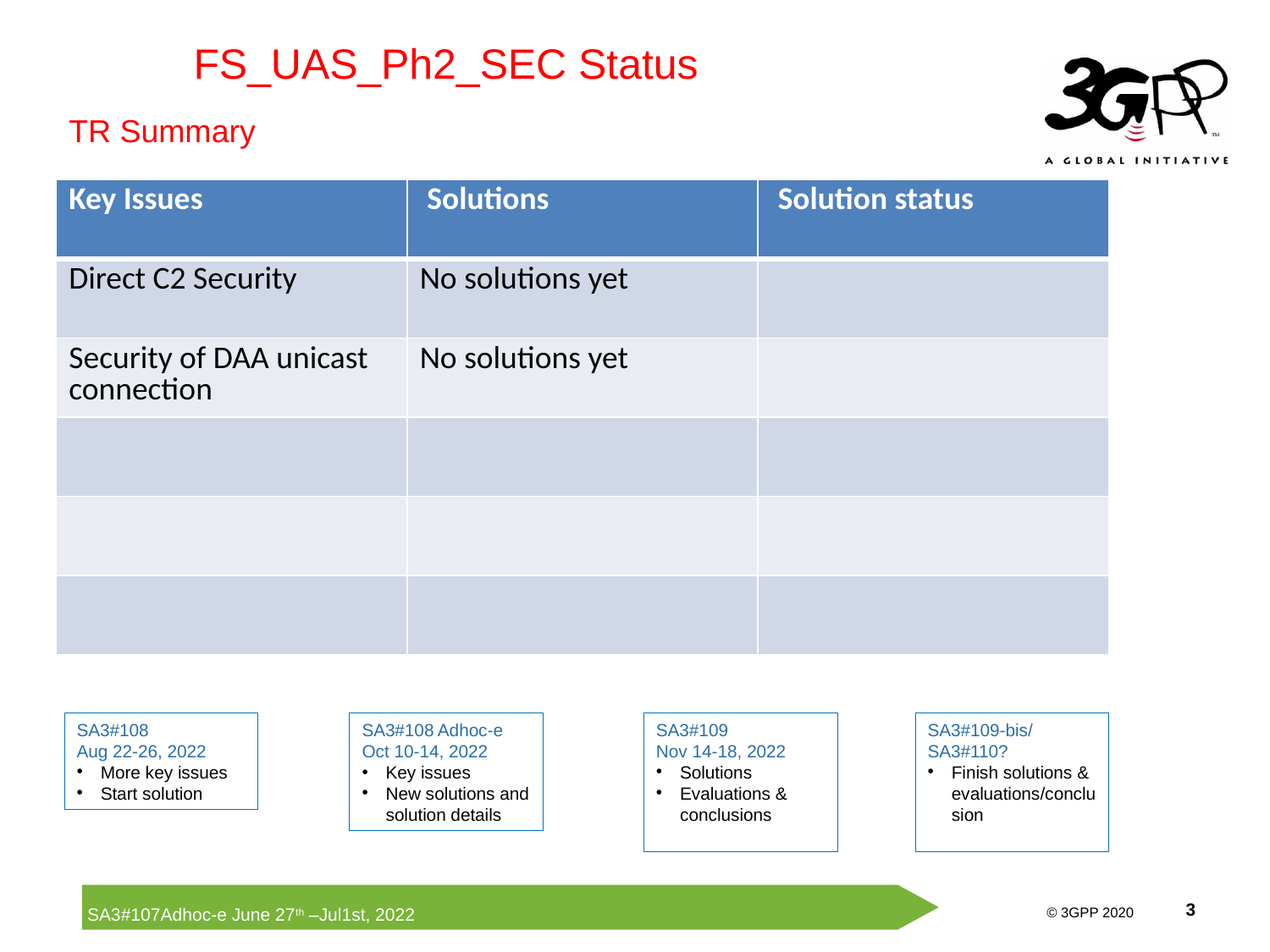

FS_UAS_Ph2_SEC Status
TR Summary
| Key Issues | Solutions | Solution status |
| --- | --- | --- |
| Direct C2 Security | No solutions yet |  |
| Security of DAA unicast connection | No solutions yet |  |
|  |  |  |
|  |  |  |
|  |  |  |
SA3#108 Adhoc-e Oct 10-14, 2022
Key issues
New solutions and solution details
SA3#109-bis/SA3#110?
Finish solutions & evaluations/conclusion

SA3#108
Aug 22-26, 2022
More key issues
Start solution
SA3#109
Nov 14-18, 2022
Solutions
Evaluations & conclusions